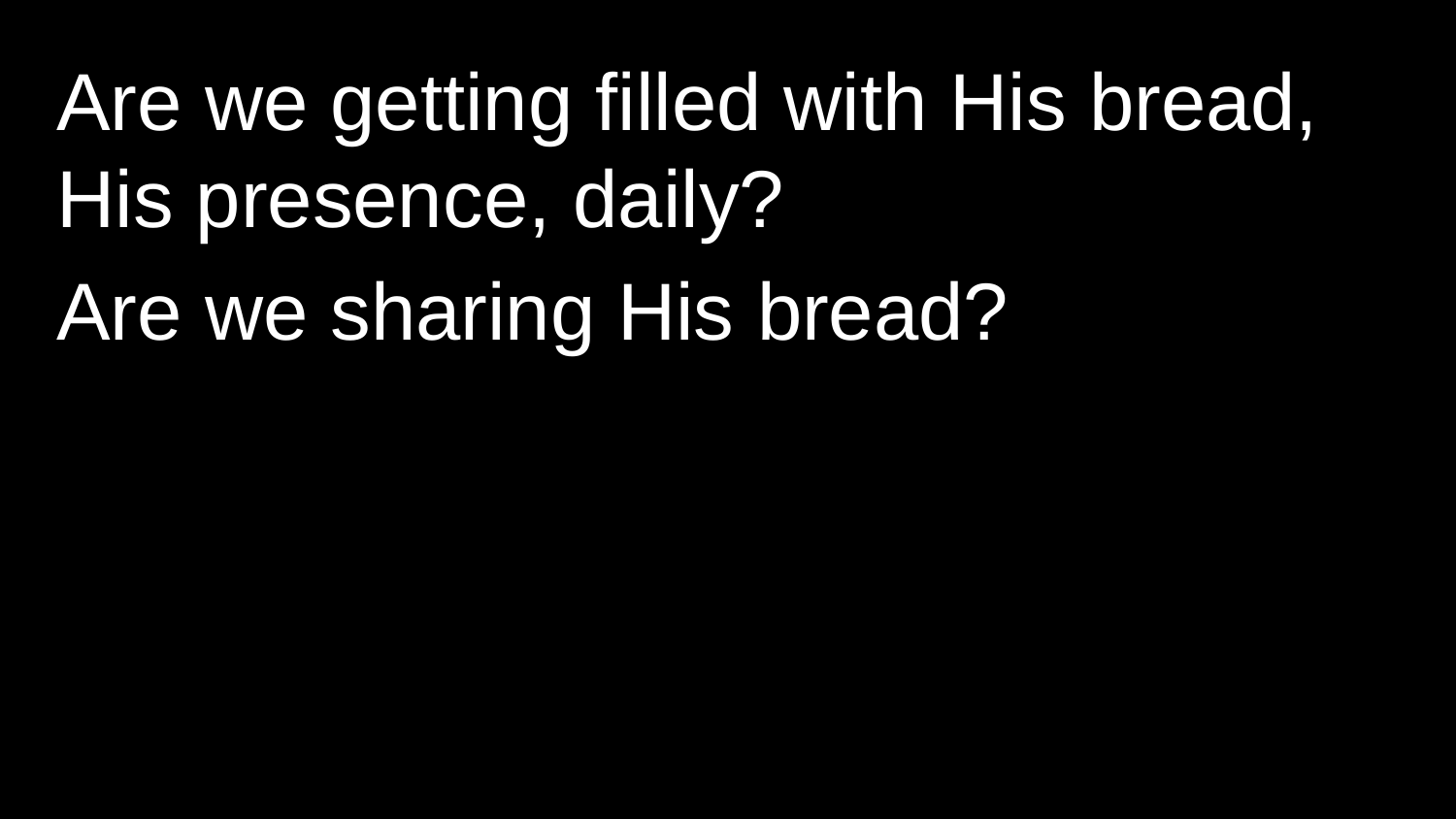

Are we getting filled with His bread, His presence, daily?
Are we sharing His bread?